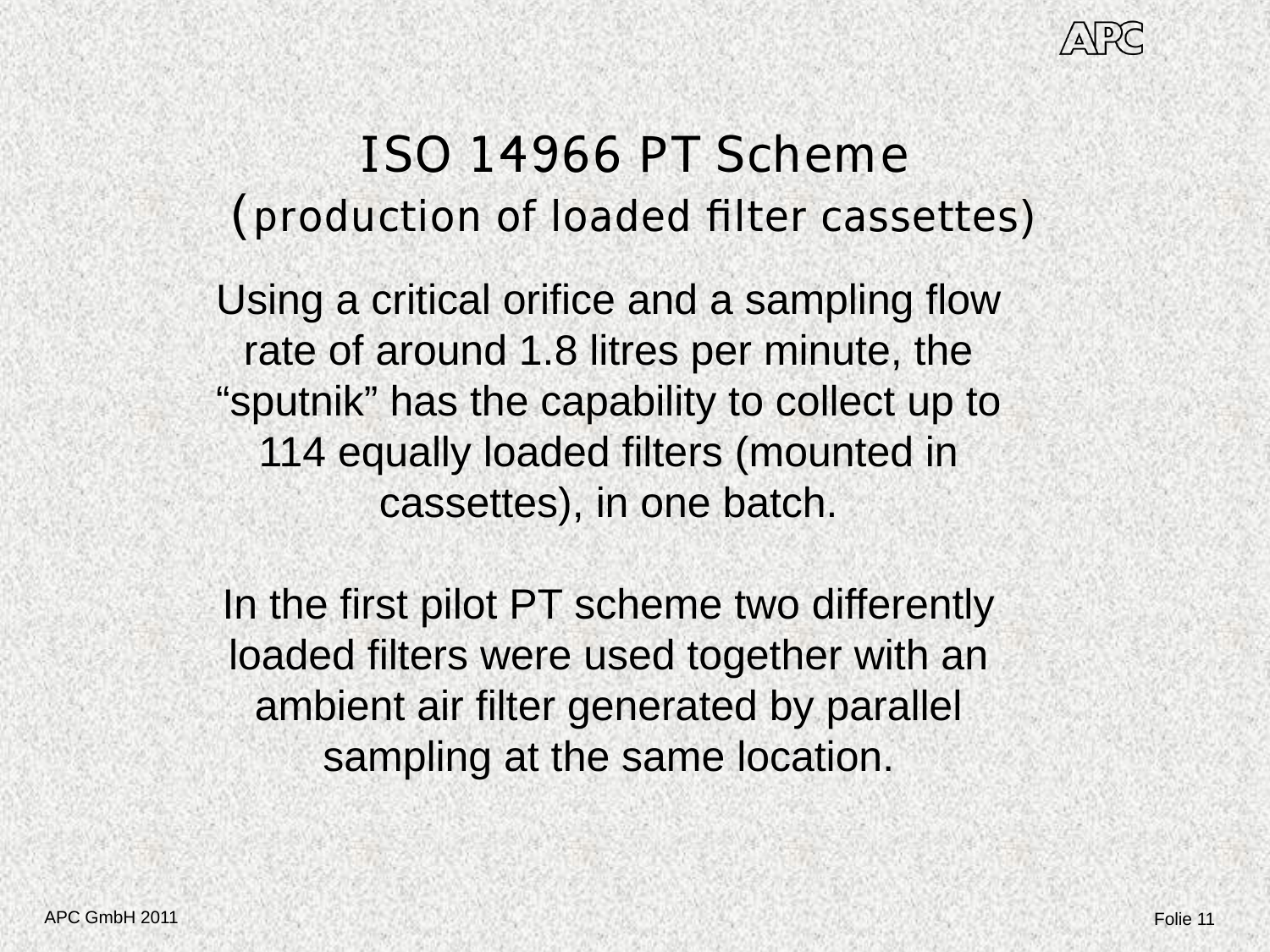

ISO 14966 PT Scheme
(production of loaded filter cassettes)
Using a critical orifice and a sampling flow rate of around 1.8 litres per minute, the “sputnik” has the capability to collect up to 114 equally loaded filters (mounted in cassettes), in one batch.

In the first pilot PT scheme two differently loaded filters were used together with an ambient air filter generated by parallel sampling at the same location.

APC GmbH 2011